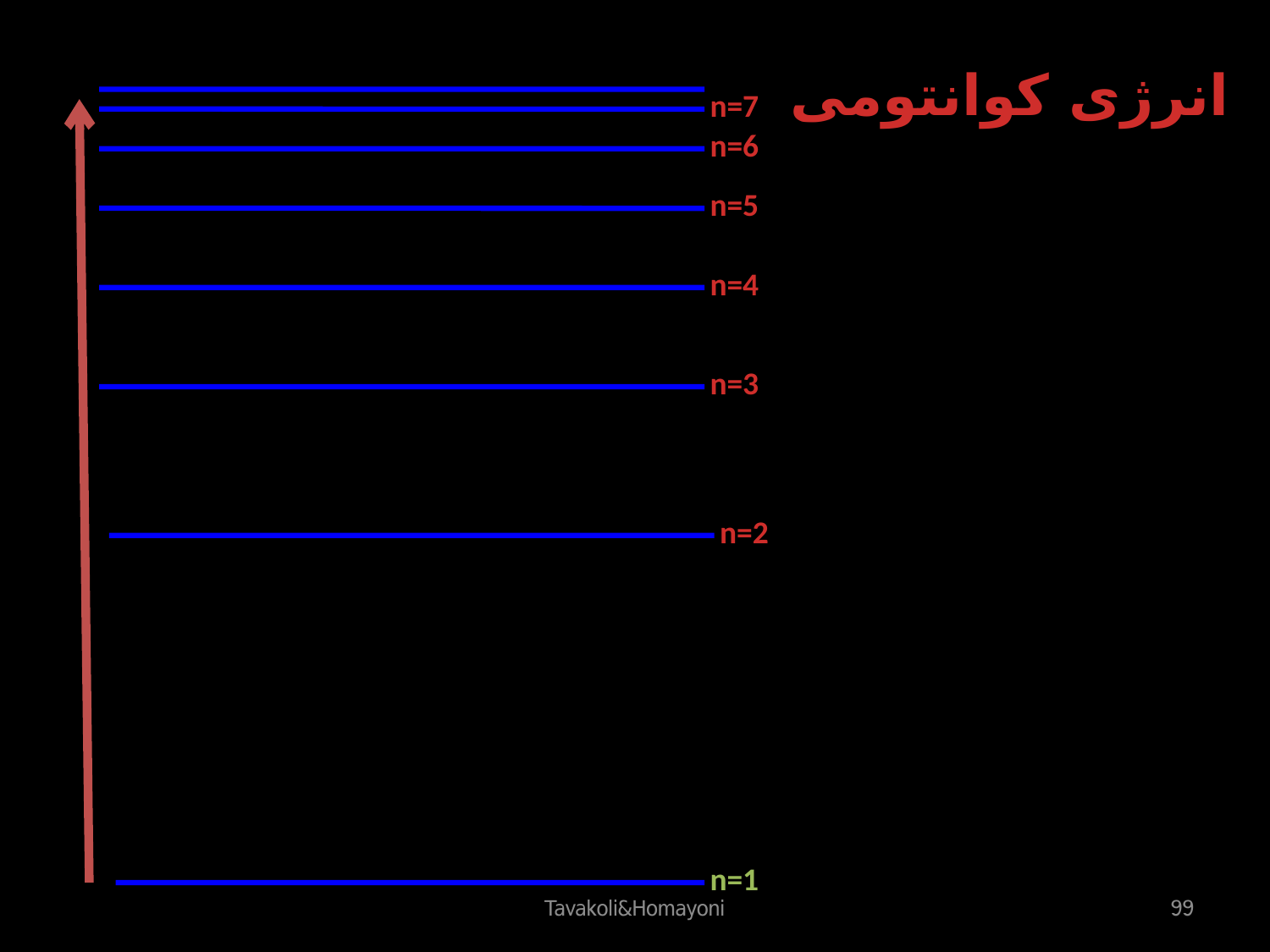

انرژی کوانتومی
n=7

e-

n=6

n=5
e-

e-

n=4

n=3
e-

e-

n=2

e-

n=1
Tavakoli&Homayoni
99